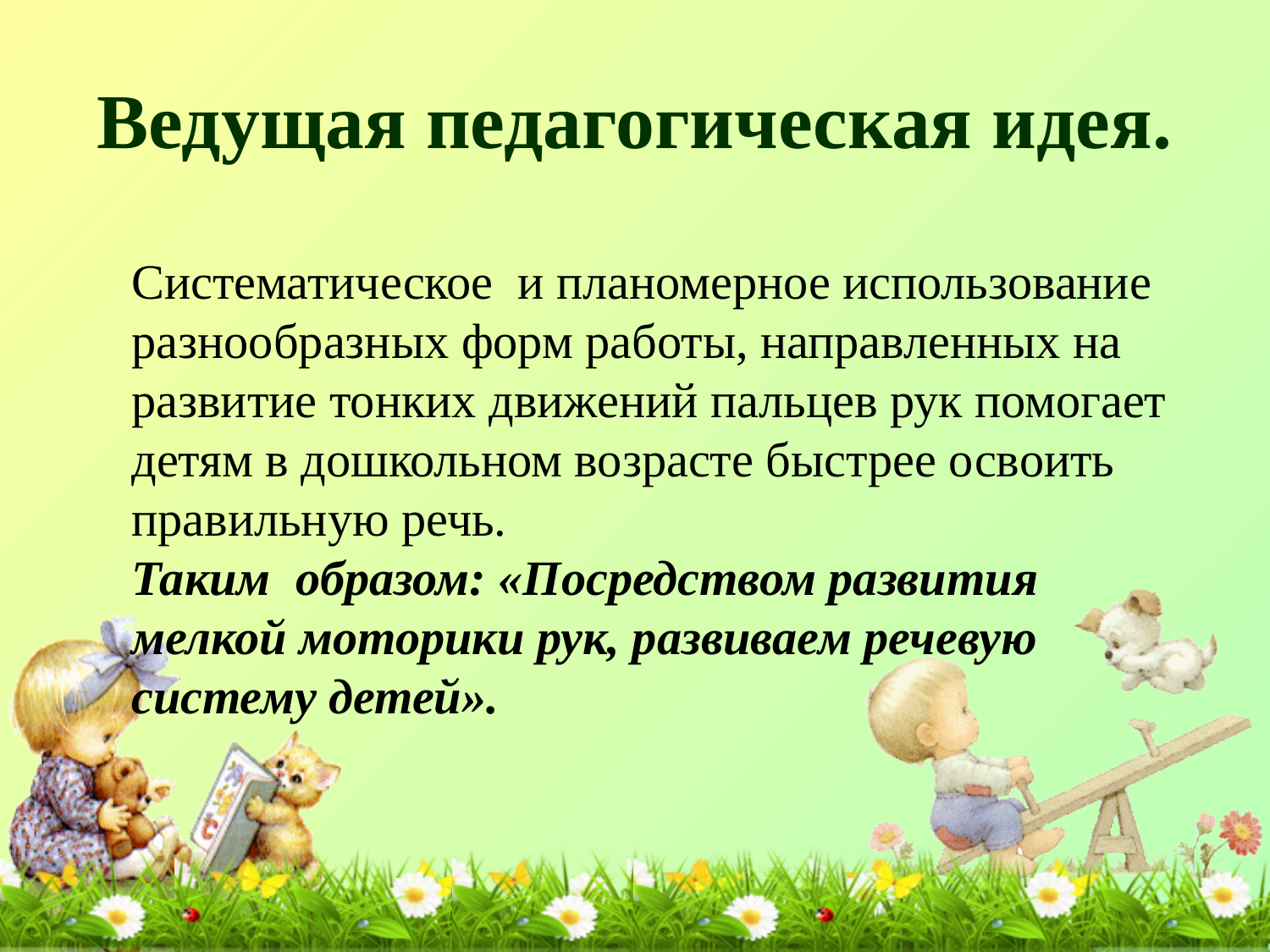

# Ведущая педагогическая идея.
Систематическое  и планомерное использование разнообразных форм работы, направленных на развитие тонких движений пальцев рук помогает детям в дошкольном возрасте быстрее освоить правильную речь.
Таким  образом: «Посредством развития мелкой моторики рук, развиваем речевую систему детей».